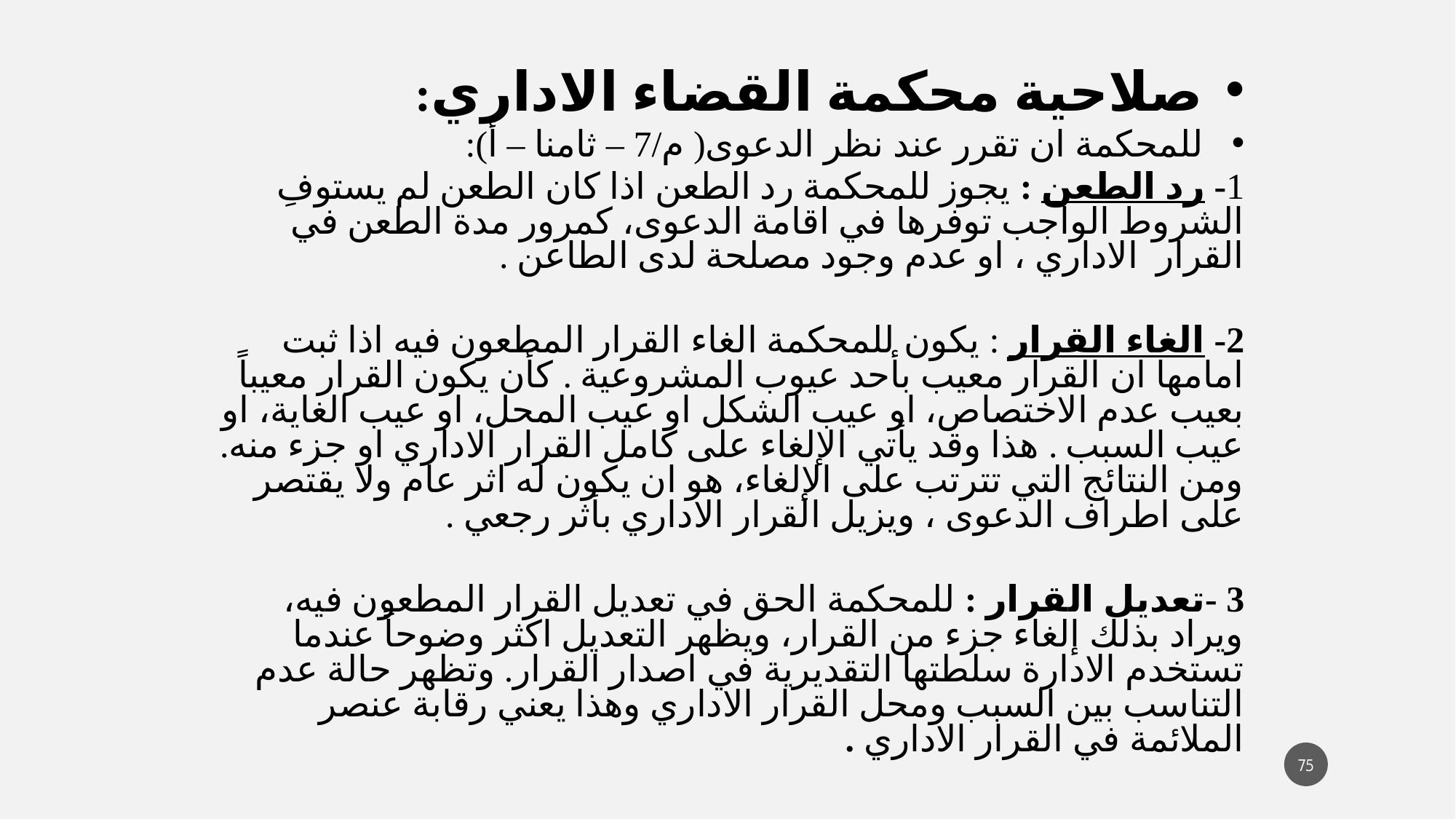

صلاحية محكمة القضاء الاداري:
للمحكمة ان تقرر عند نظر الدعوى( م/7 – ثامنا – أ):
1- رد الطعن : يجوز للمحكمة رد الطعن اذا كان الطعن لم يستوفِ الشروط الواجب توفرها في اقامة الدعوى، كمرور مدة الطعن في القرار  الاداري ، او عدم وجود مصلحة لدى الطاعن .

2- الغاء القرار : يكون للمحكمة الغاء القرار المطعون فيه اذا ثبت امامها ان القرار معيب بأحد عيوب المشروعية . كأن يكون القرار معيباً بعيب عدم الاختصاص، او عيب الشكل او عيب المحل، او عيب الغاية، او عيب السبب . هذا وقد يأتي الإلغاء على كامل القرار الاداري او جزء منه. ومن النتائج التي تترتب على الإلغاء، هو ان يكون له اثر عام ولا يقتصر على اطراف الدعوى ، ويزيل القرار الاداري بأثر رجعي .

3 -تعديل القرار : للمحكمة الحق في تعديل القرار المطعون فيه، ويراد بذلك إلغاء جزء من القرار، ويظهر التعديل اكثر وضوحاً عندما تستخدم الادارة سلطتها التقديرية في اصدار القرار. وتظهر حالة عدم التناسب بين السبب ومحل القرار الاداري وهذا يعني رقابة عنصر الملائمة في القرار الاداري .

75